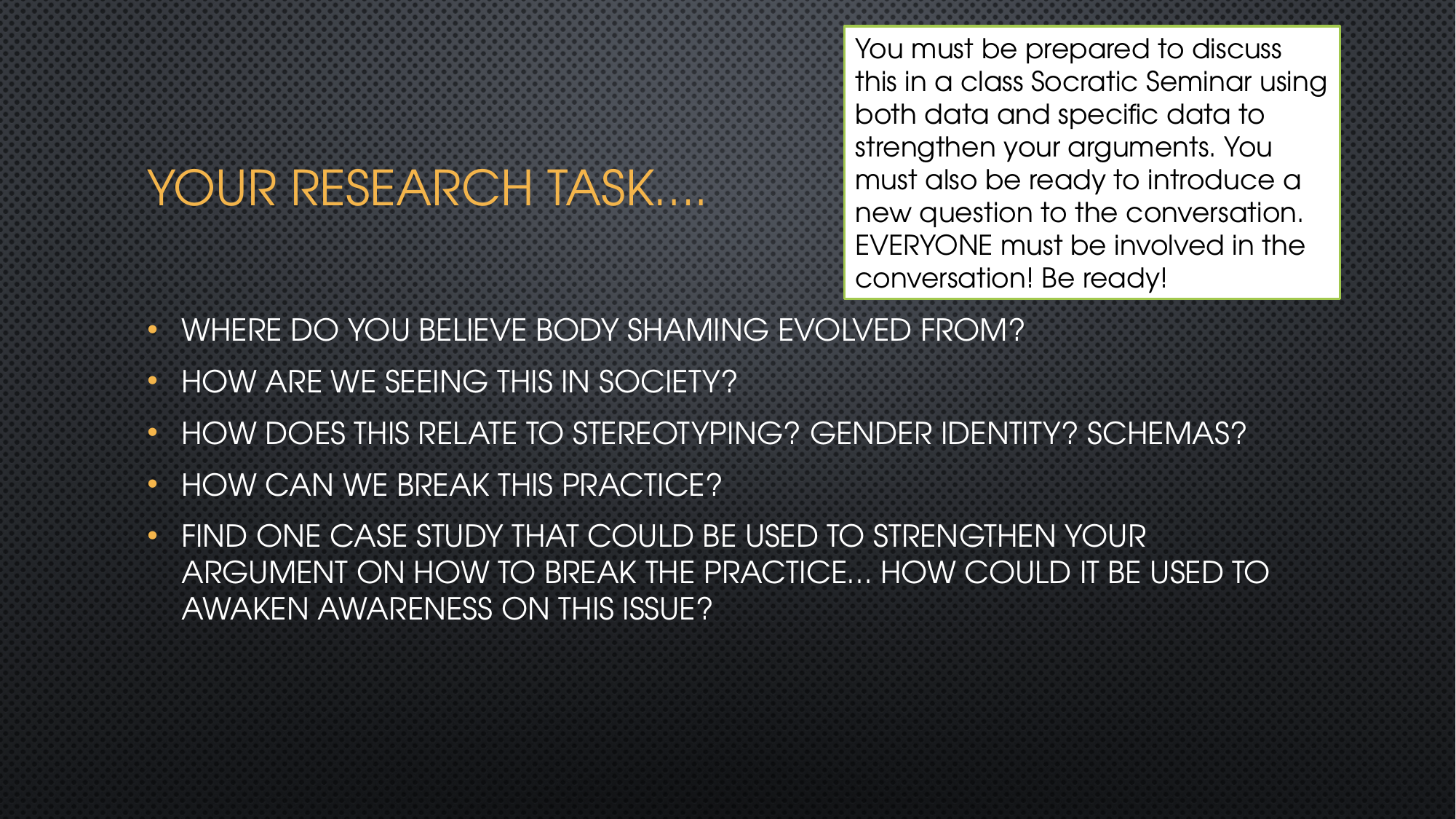

You must be prepared to discuss this in a class Socratic Seminar using both data and specific data to strengthen your arguments. You must also be ready to introduce a new question to the conversation. EVERYONE must be involved in the conversation! Be ready!
# Your research task….
Where do you believe body shaming evolved from?
How are we seeing this in society?
How does this relate to stereotyping? Gender identity? Schemas?
How can we break this practice?
Find one case study that could be used to strengthen your argument on how to break the practice… how could it be used to awaken awareness on this issue?